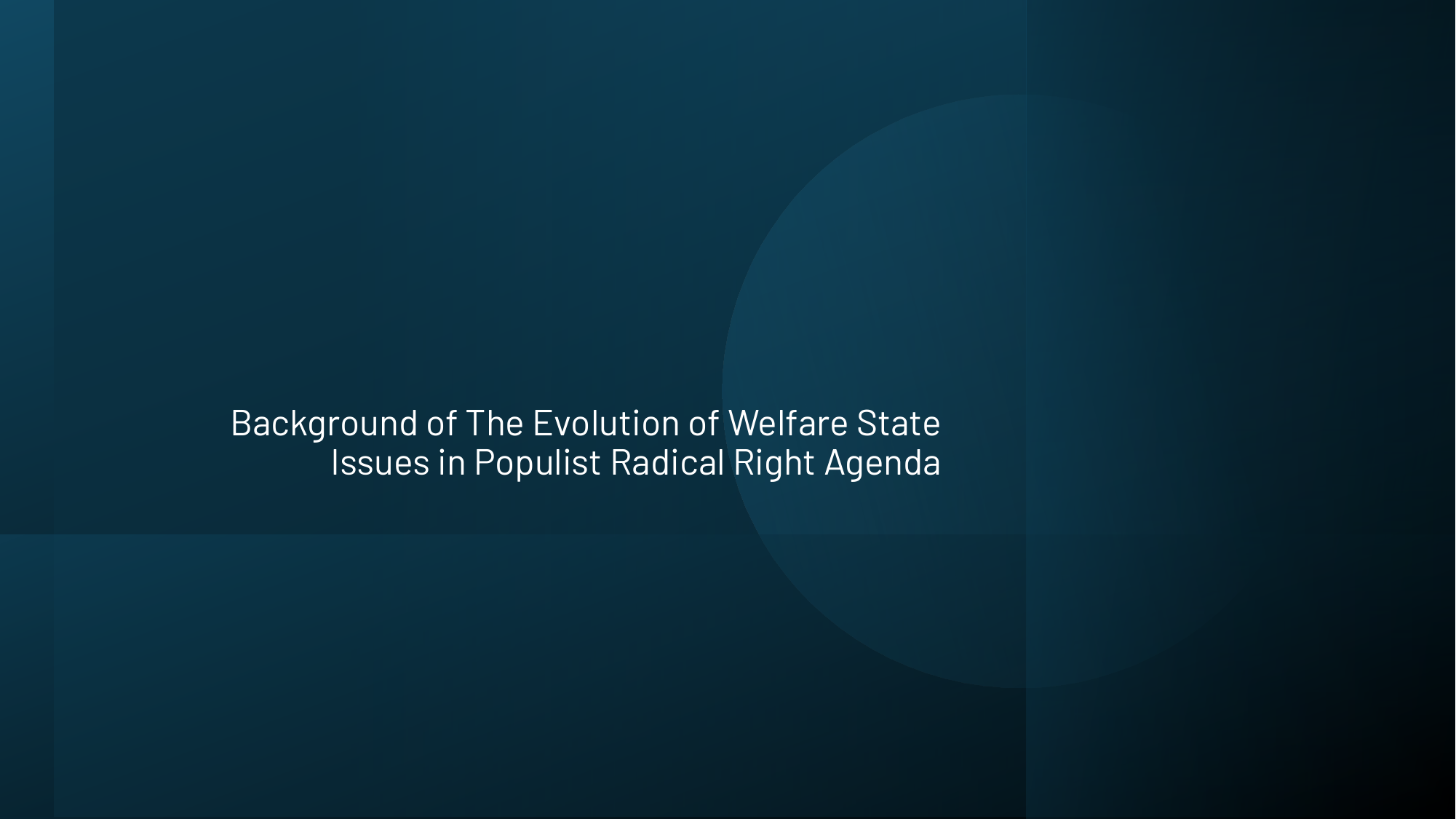

# Background of The Evolution of Welfare State Issues in Populist Radical Right Agenda